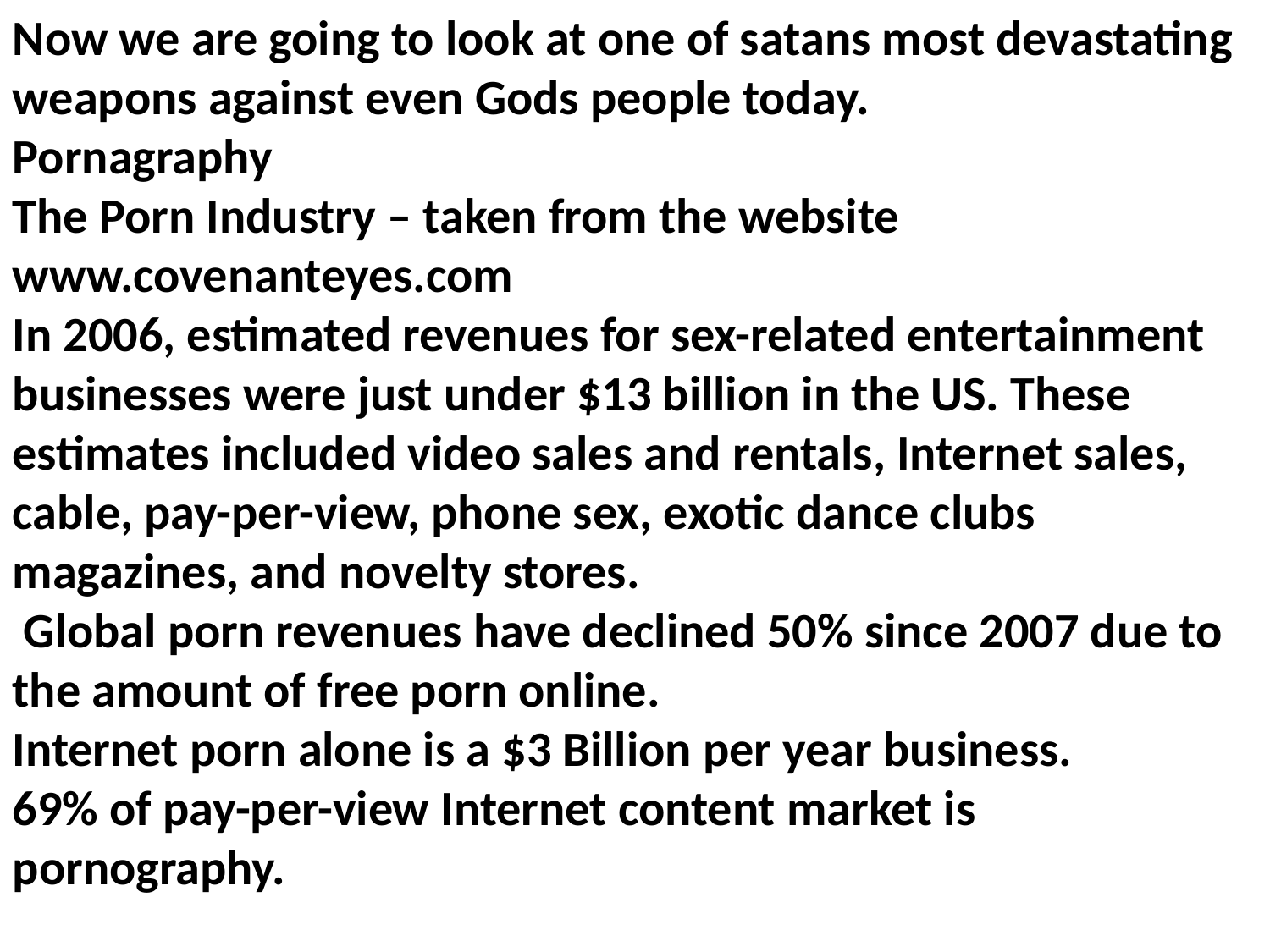

Now we are going to look at one of satans most devastating weapons against even Gods people today.
Pornagraphy
The Porn Industry – taken from the website www.covenanteyes.com
In 2006, estimated revenues for sex-related entertainment businesses were just under $13 billion in the US. These estimates included video sales and rentals, Internet sales, cable, pay-per-view, phone sex, exotic dance clubs magazines, and novelty stores.
 Global porn revenues have declined 50% since 2007 due to the amount of free porn online.
Internet porn alone is a $3 Billion per year business.
69% of pay-per-view Internet content market is pornography.